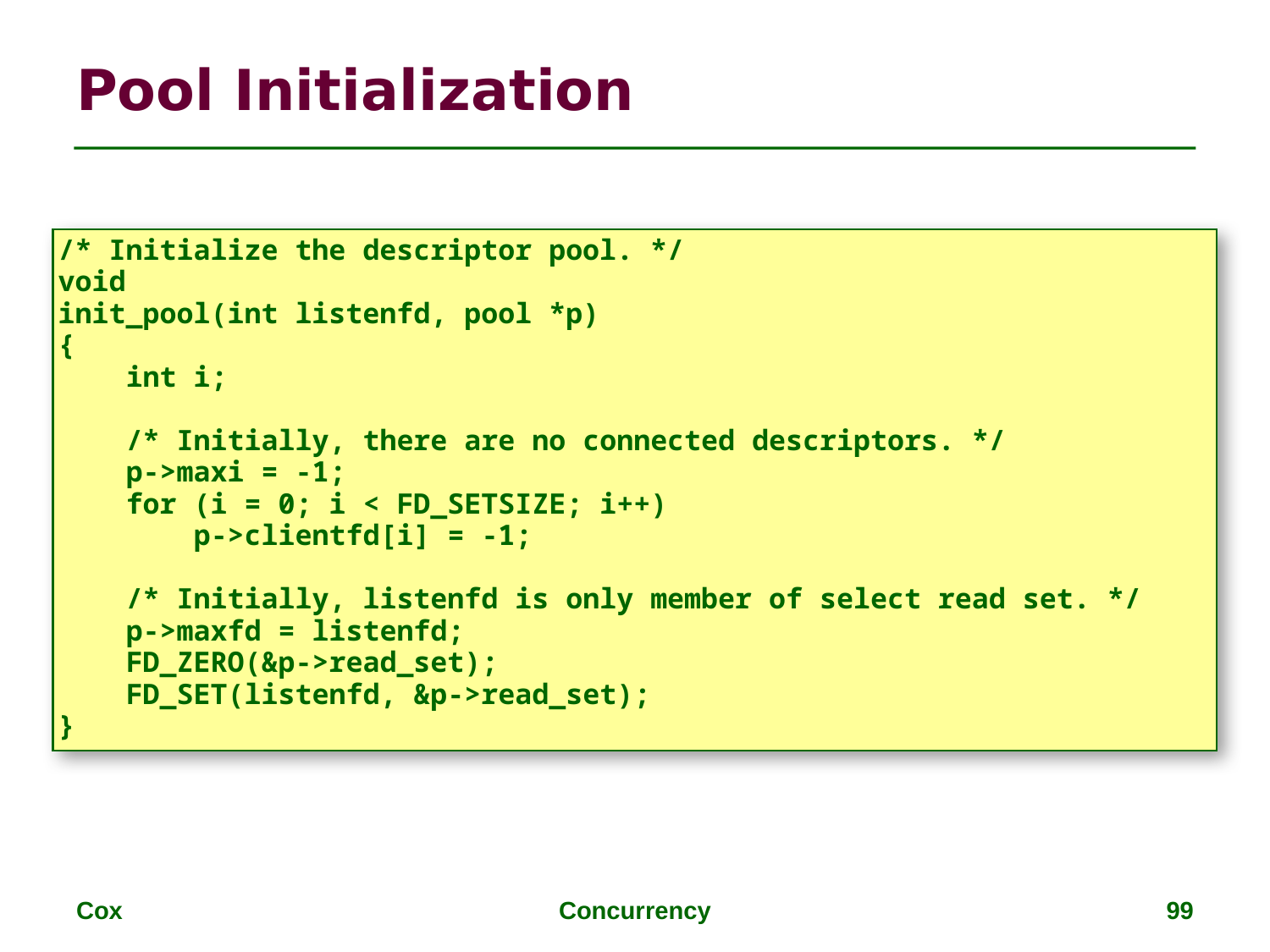

# Pool Initialization
/* Initialize the descriptor pool. */
void
init_pool(int listenfd, pool *p)
{
    int i;

    /* Initially, there are no connected descriptors. */
    p->maxi = -1;
    for (i = 0; i < FD_SETSIZE; i++)
        p->clientfd[i] = -1;

    /* Initially, listenfd is only member of select read set. */
    p->maxfd = listenfd;
    FD_ZERO(&p->read_set);
    FD_SET(listenfd, &p->read_set);
}
Cox
Concurrency
99